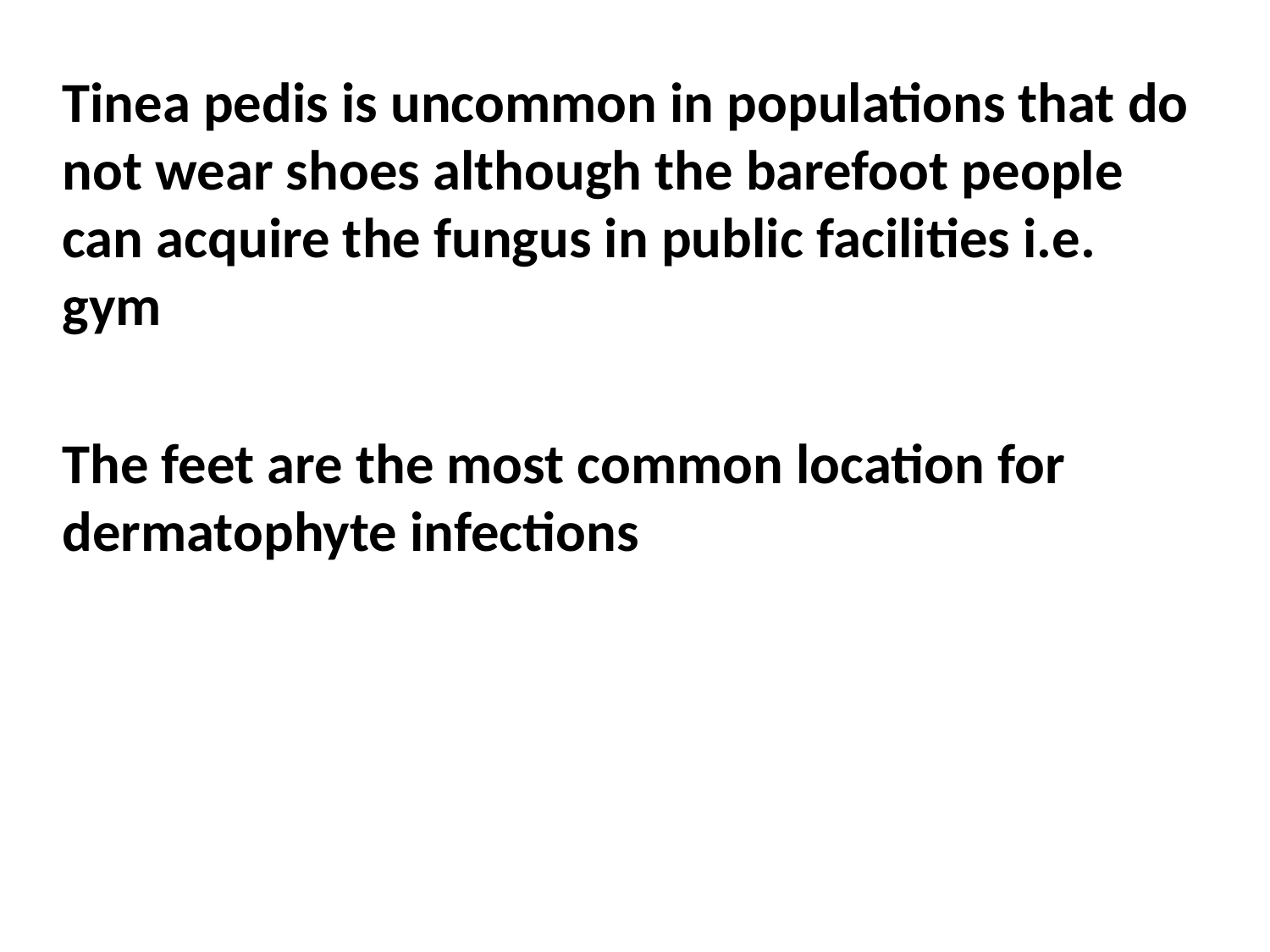

Tinea pedis is uncommon in populations that do not wear shoes although the barefoot people can acquire the fungus in public facilities i.e. gym

The feet are the most common location for dermatophyte infections